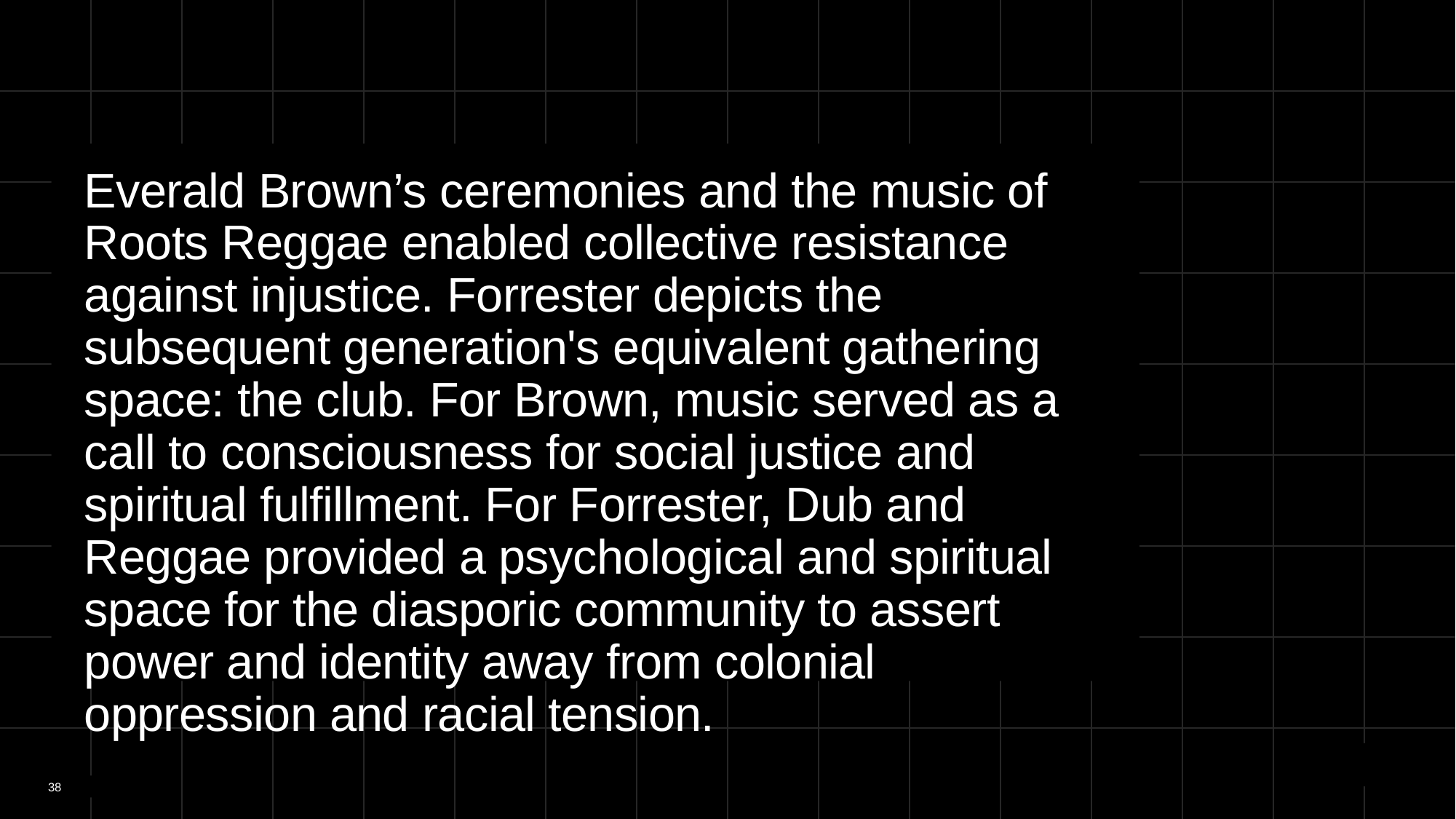

Everald Brown’s ceremonies and the music of Roots Reggae enabled collective resistance against injustice. Forrester depicts the subsequent generation's equivalent gathering space: the club. For Brown, music served as a call to consciousness for social justice and spiritual fulfillment. For Forrester, Dub and Reggae provided a psychological and spiritual space for the diasporic community to assert power and identity away from colonial oppression and racial tension.
38